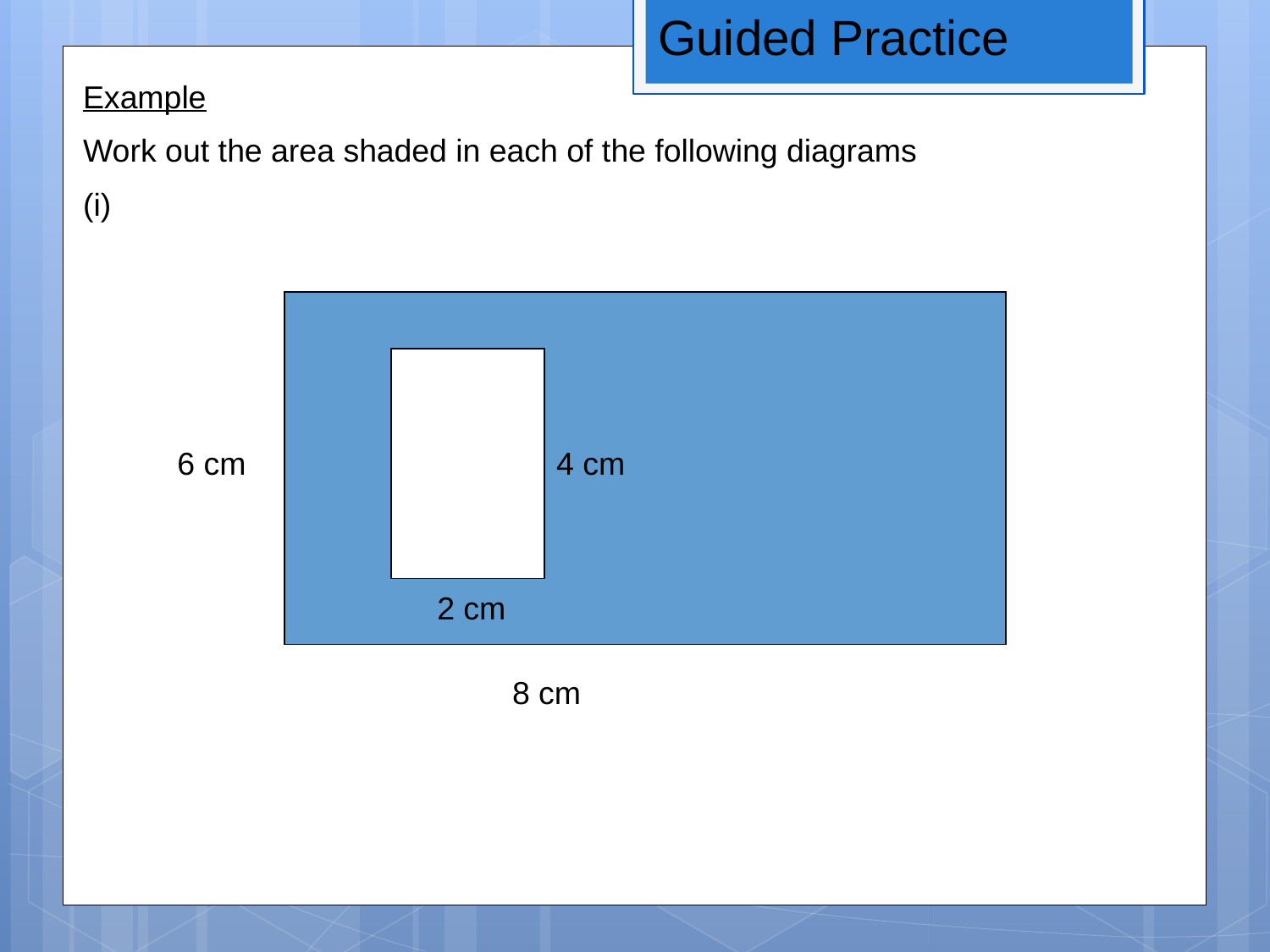

Guided Practice
Example
Work out the area shaded in each of the following diagrams
(i)

6 cm
4 cm
2 cm
8 cm